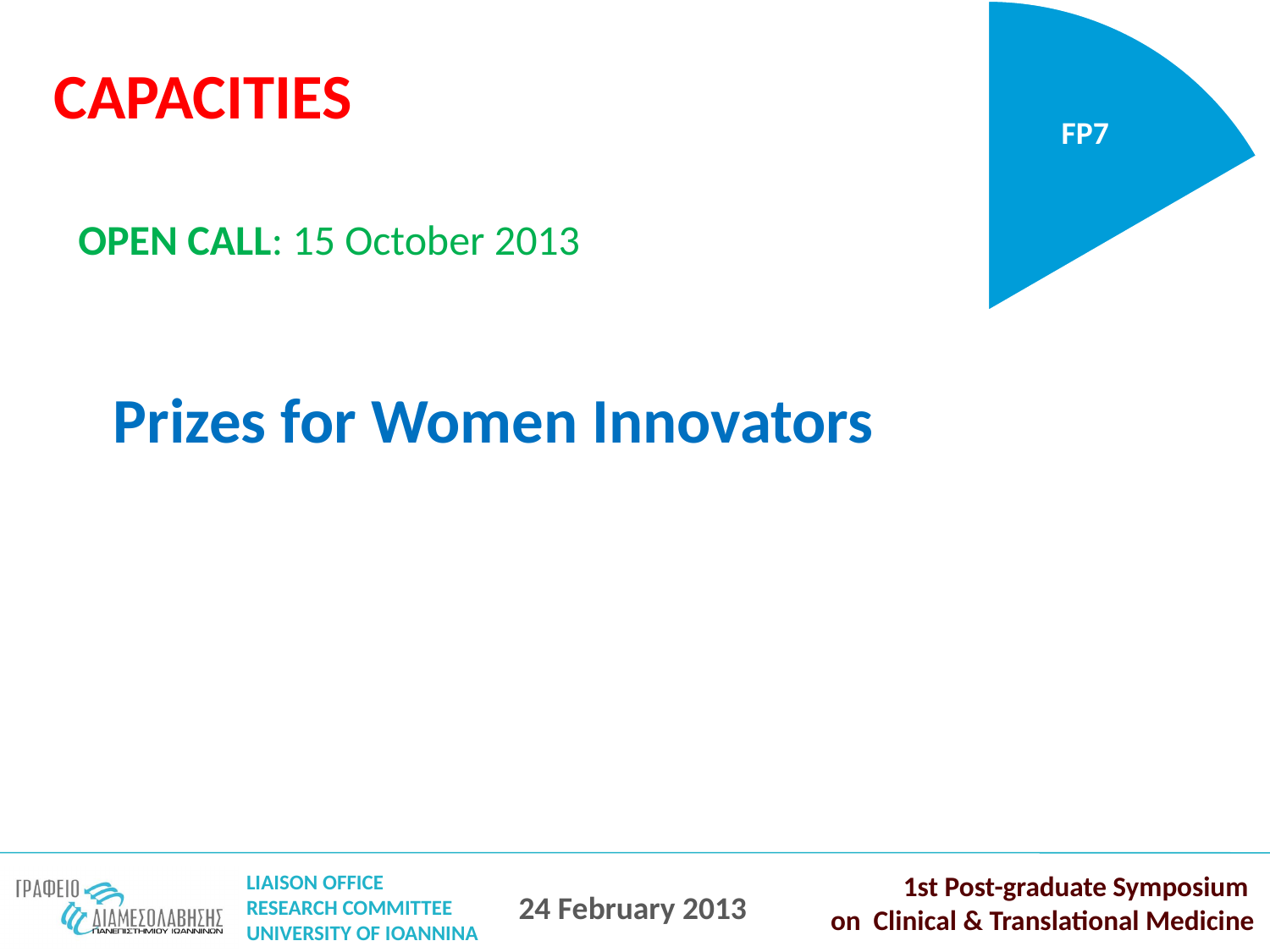

FP7
CAPACITIES
OPEN CALL: 15 October 2013
Prizes for Women Innovators